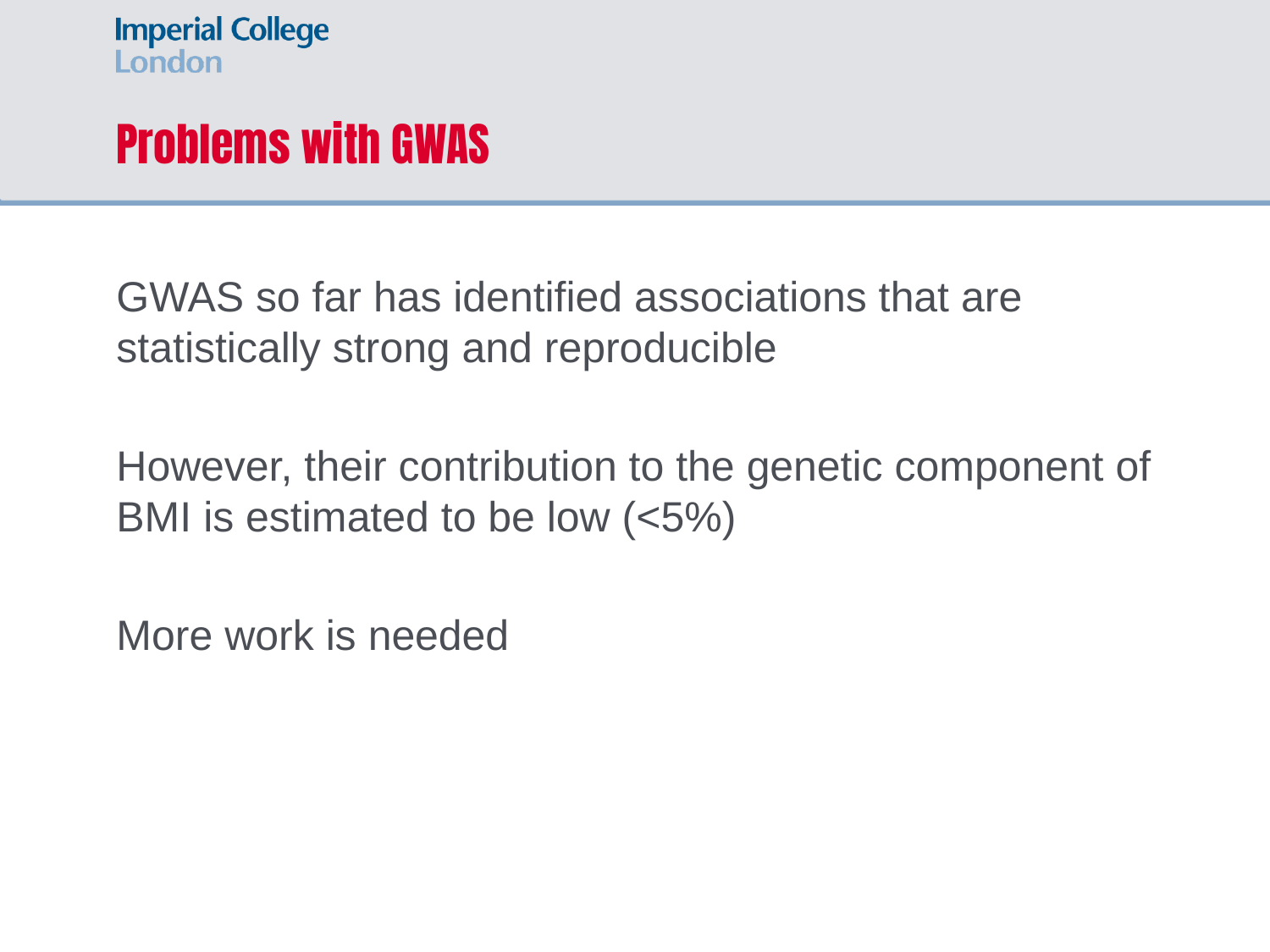

# Problems with GWAS
GWAS so far has identified associations that are statistically strong and reproducible

However, their contribution to the genetic component of BMI is estimated to be low (<5%)

More work is needed